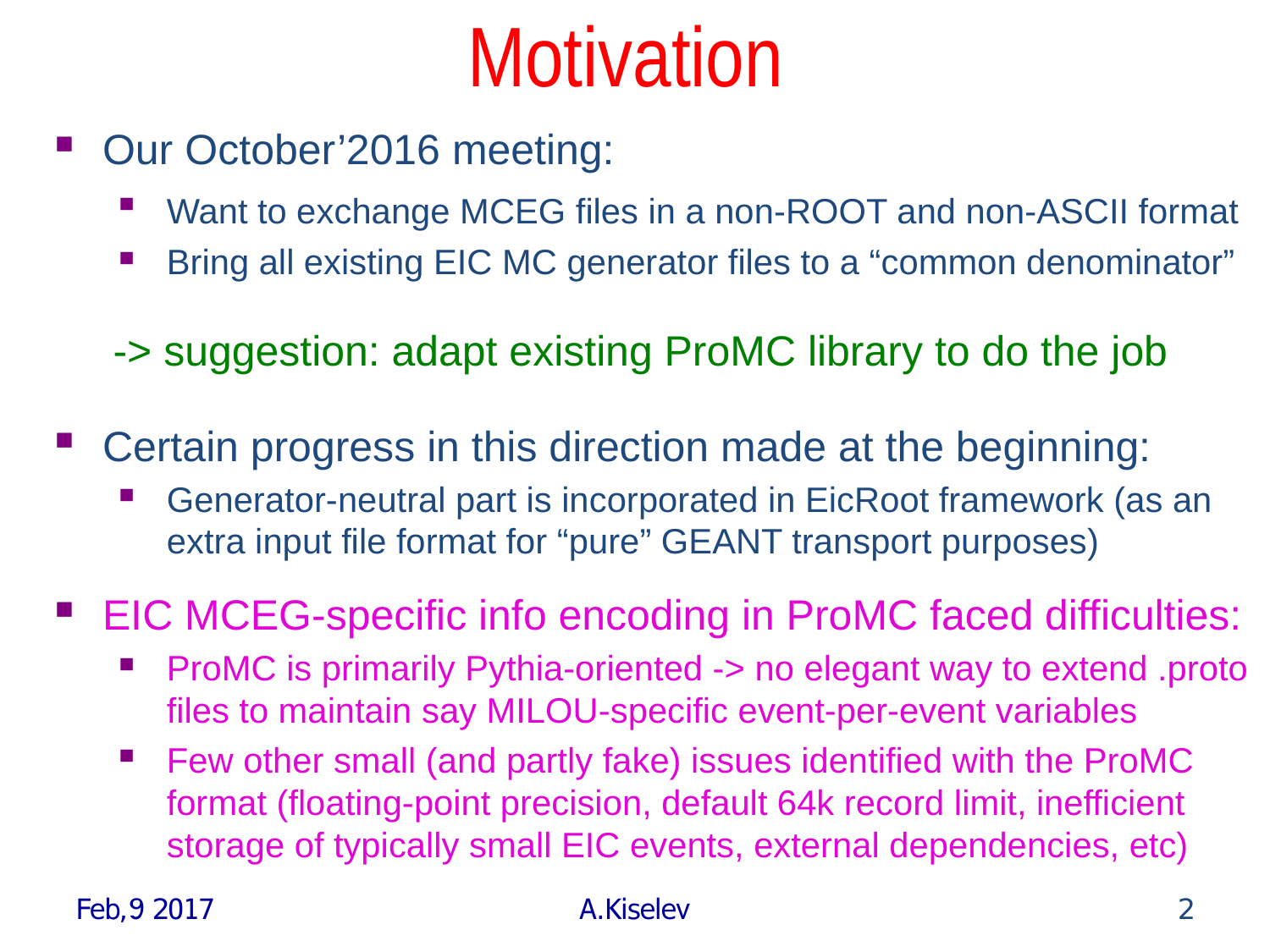

# Motivation
Our October’2016 meeting:
Want to exchange MCEG files in a non-ROOT and non-ASCII format
Bring all existing EIC MC generator files to a “common denominator”
-> suggestion: adapt existing ProMC library to do the job
Certain progress in this direction made at the beginning:
Generator-neutral part is incorporated in EicRoot framework (as an extra input file format for “pure” GEANT transport purposes)

EIC MCEG-specific info encoding in ProMC faced difficulties:
ProMC is primarily Pythia-oriented -> no elegant way to extend .proto files to maintain say MILOU-specific event-per-event variables
Few other small (and partly fake) issues identified with the ProMC format (floating-point precision, default 64k record limit, inefficient storage of typically small EIC events, external dependencies, etc)
Feb,9 2017
A.Kiselev
2